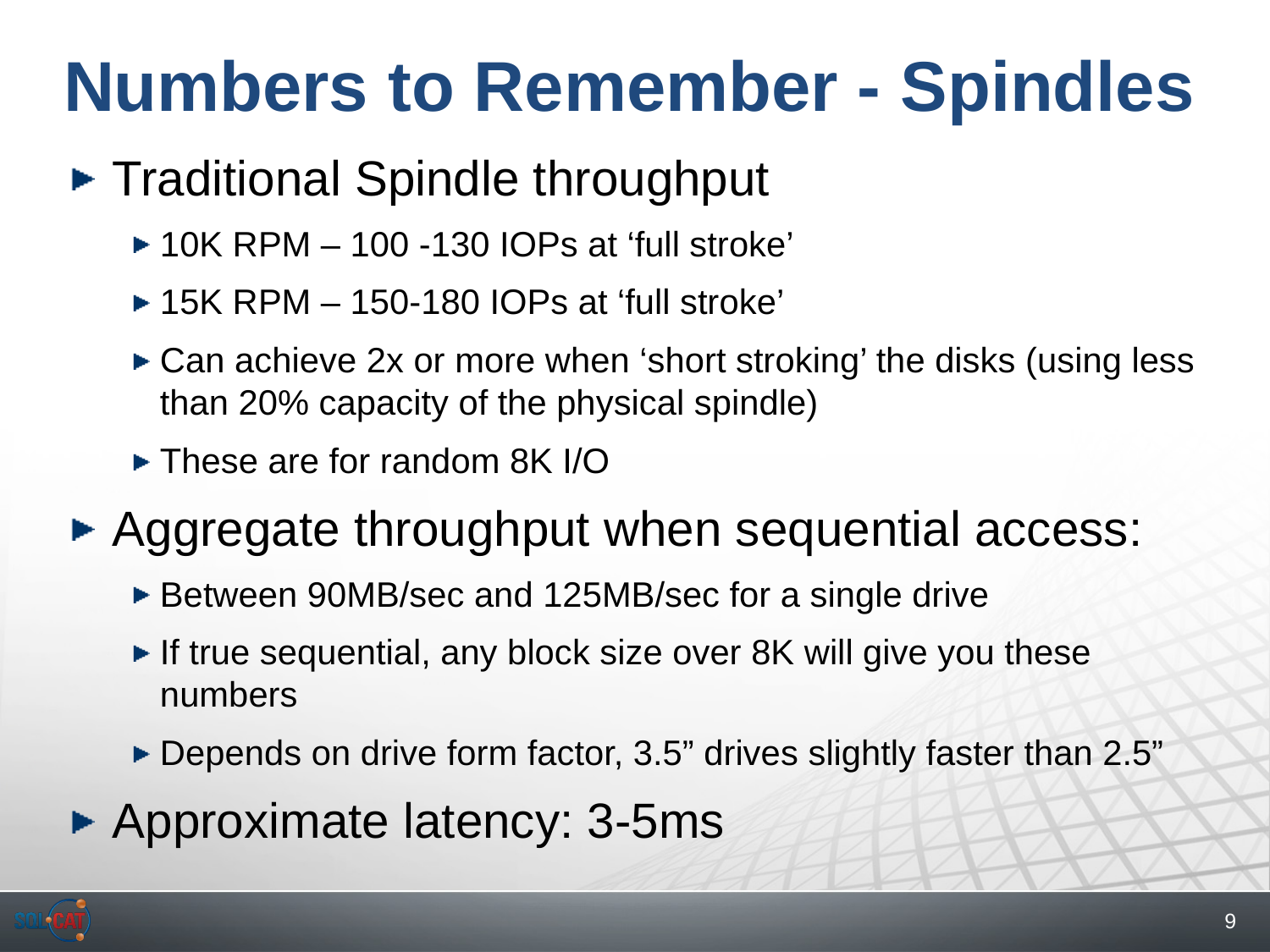

# Numbers to Remember - Spindles
Traditional Spindle throughput
10K RPM – 100 -130 IOPs at ‘full stroke’
15K RPM – 150-180 IOPs at ‘full stroke’
Can achieve 2x or more when ‘short stroking’ the disks (using less than 20% capacity of the physical spindle)
These are for random 8K I/O
Aggregate throughput when sequential access:
Between 90MB/sec and 125MB/sec for a single drive
If true sequential, any block size over 8K will give you these numbers
Depends on drive form factor, 3.5” drives slightly faster than 2.5”
Approximate latency: 3-5ms